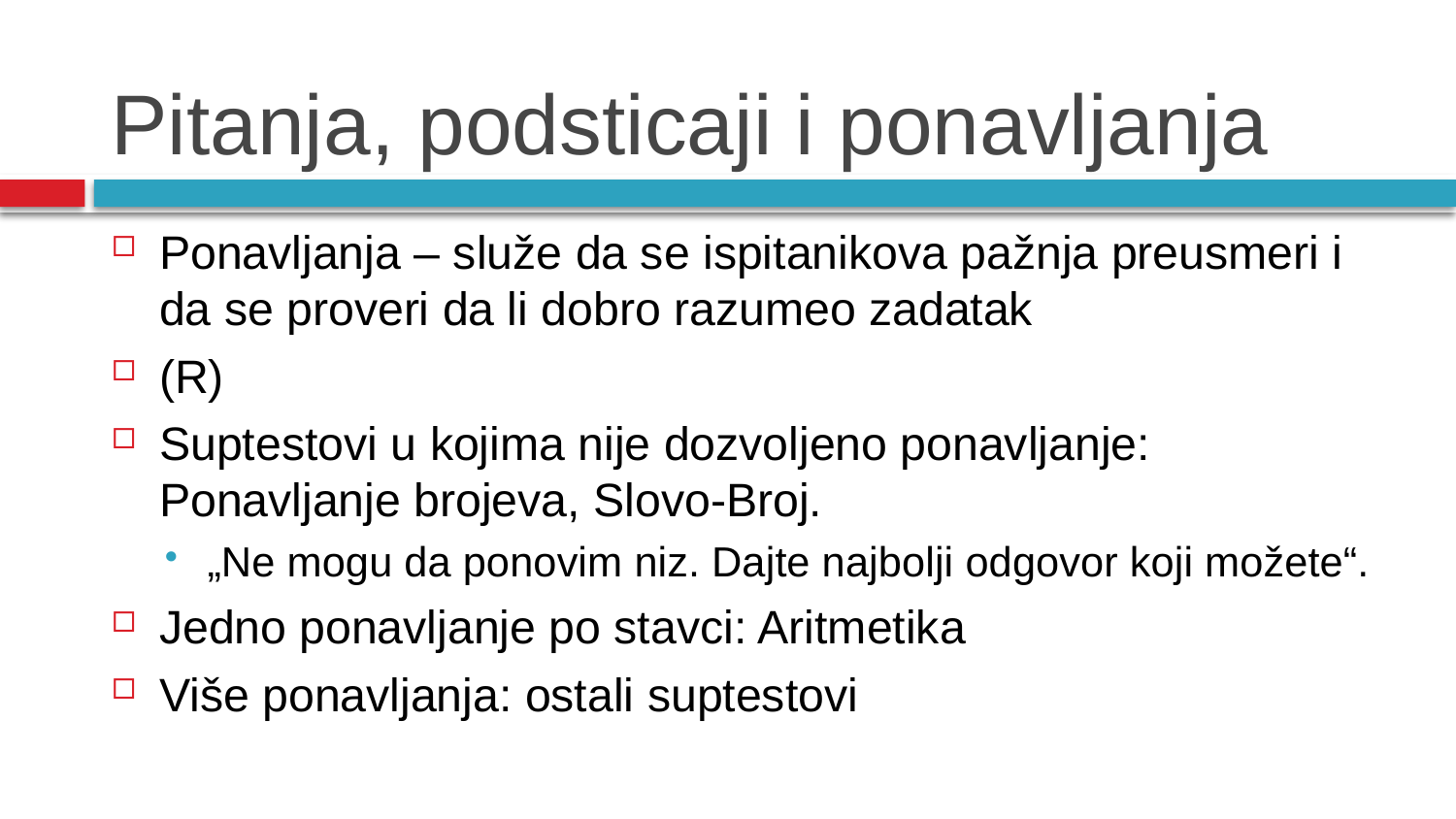

# Pitanja, podsticaji i ponavljanja
Ponavljanja – služe da se ispitanikova pažnja preusmeri i da se proveri da li dobro razumeo zadatak
(R)
Suptestovi u kojima nije dozvoljeno ponavljanje: Ponavljanje brojeva, Slovo-Broj.
„Ne mogu da ponovim niz. Dajte najbolji odgovor koji možete“.
Jedno ponavljanje po stavci: Aritmetika
Više ponavljanja: ostali suptestovi